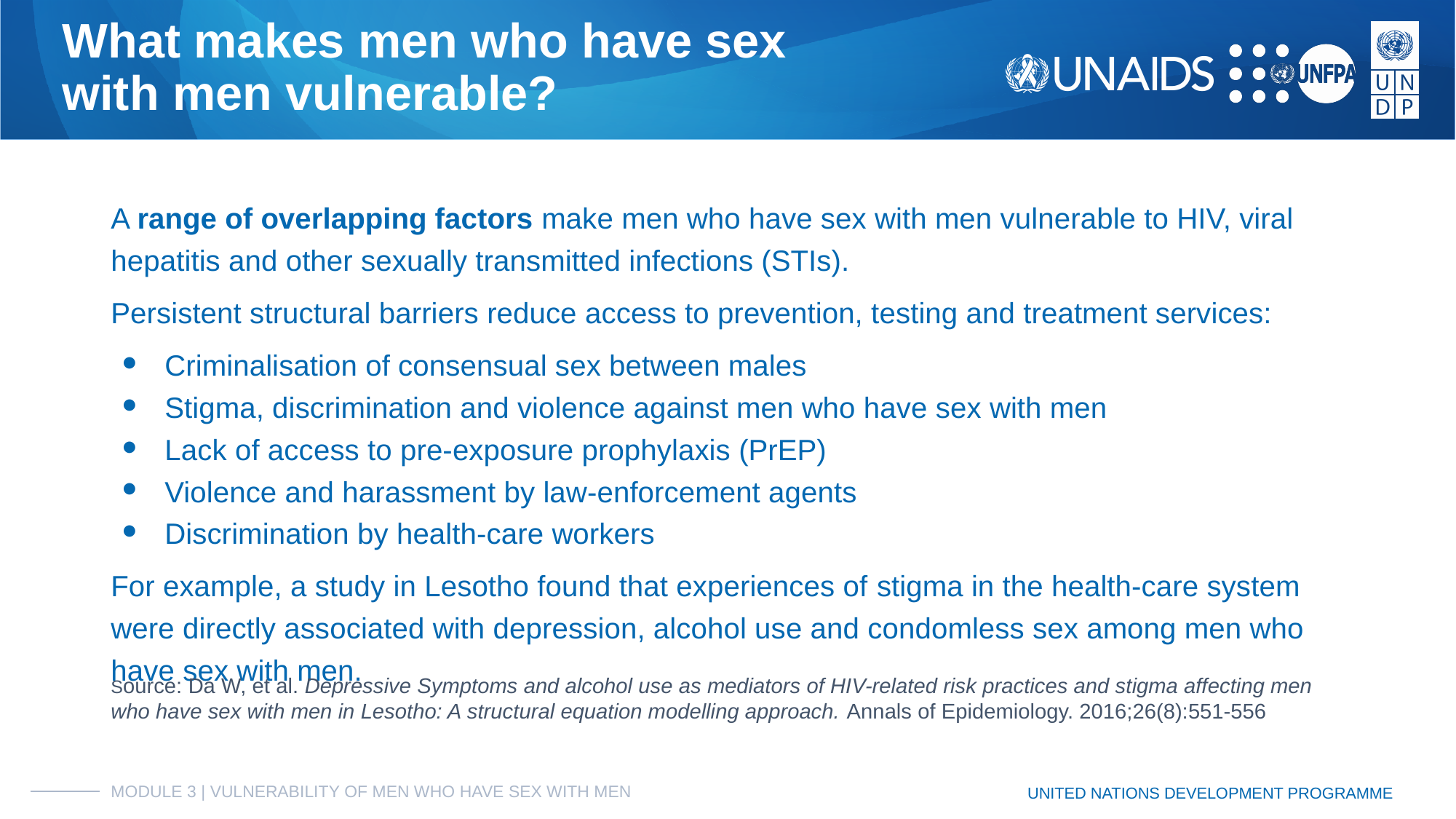

# What makes men who have sex
with men vulnerable?
A range of overlapping factors make men who have sex with men vulnerable to HIV, viral hepatitis and other sexually transmitted infections (STIs).
Persistent structural barriers reduce access to prevention, testing and treatment services:
Criminalisation of consensual sex between males
Stigma, discrimination and violence against men who have sex with men
Lack of access to pre-exposure prophylaxis (PrEP)
Violence and harassment by law-enforcement agents
Discrimination by health-care workers
For example, a study in Lesotho found that experiences of stigma in the health-care system were directly associated with depression, alcohol use and condomless sex among men who have sex with men.
Source: Da W, et al. Depressive Symptoms and alcohol use as mediators of HIV-related risk practices and stigma affecting men who have sex with men in Lesotho: A structural equation modelling approach. Annals of Epidemiology. 2016;26(8):551-556
MODULE 3 | VULNERABILITY OF MEN WHO HAVE SEX WITH MEN